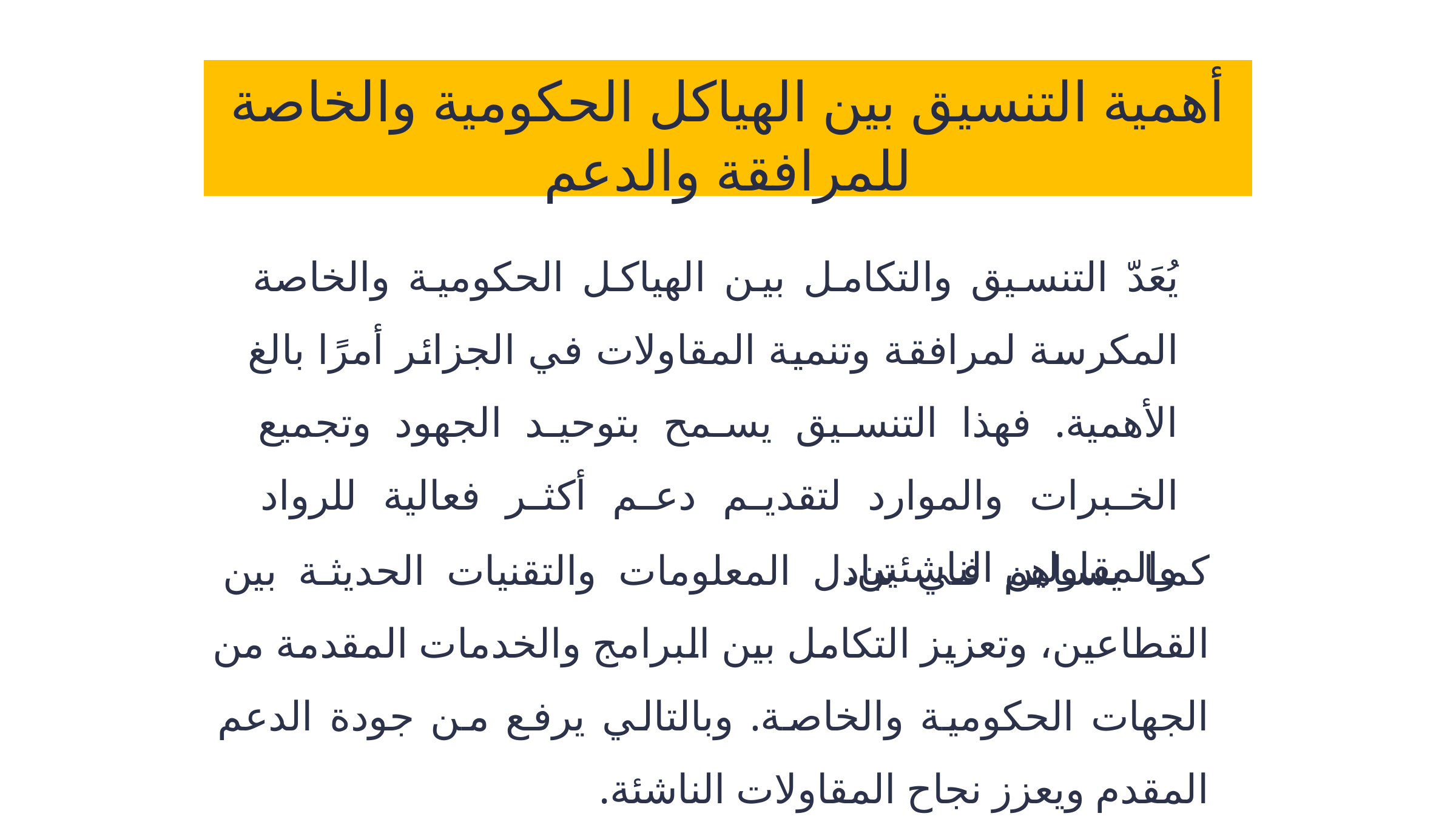

أهمية التنسيق بين الهياكل الحكومية والخاصة للمرافقة والدعم
يُعَدّ التنسيق والتكامل بين الهياكل الحكومية والخاصة المكرسة لمرافقة وتنمية المقاولات في الجزائر أمرًا بالغ الأهمية. فهذا التنسيق يسمح بتوحيد الجهود وتجميع الخبرات والموارد لتقديم دعم أكثر فعالية للرواد والمقاولين الناشئين.
كما يساهم في تبادل المعلومات والتقنيات الحديثة بين القطاعين، وتعزيز التكامل بين البرامج والخدمات المقدمة من الجهات الحكومية والخاصة. وبالتالي يرفع من جودة الدعم المقدم ويعزز نجاح المقاولات الناشئة.